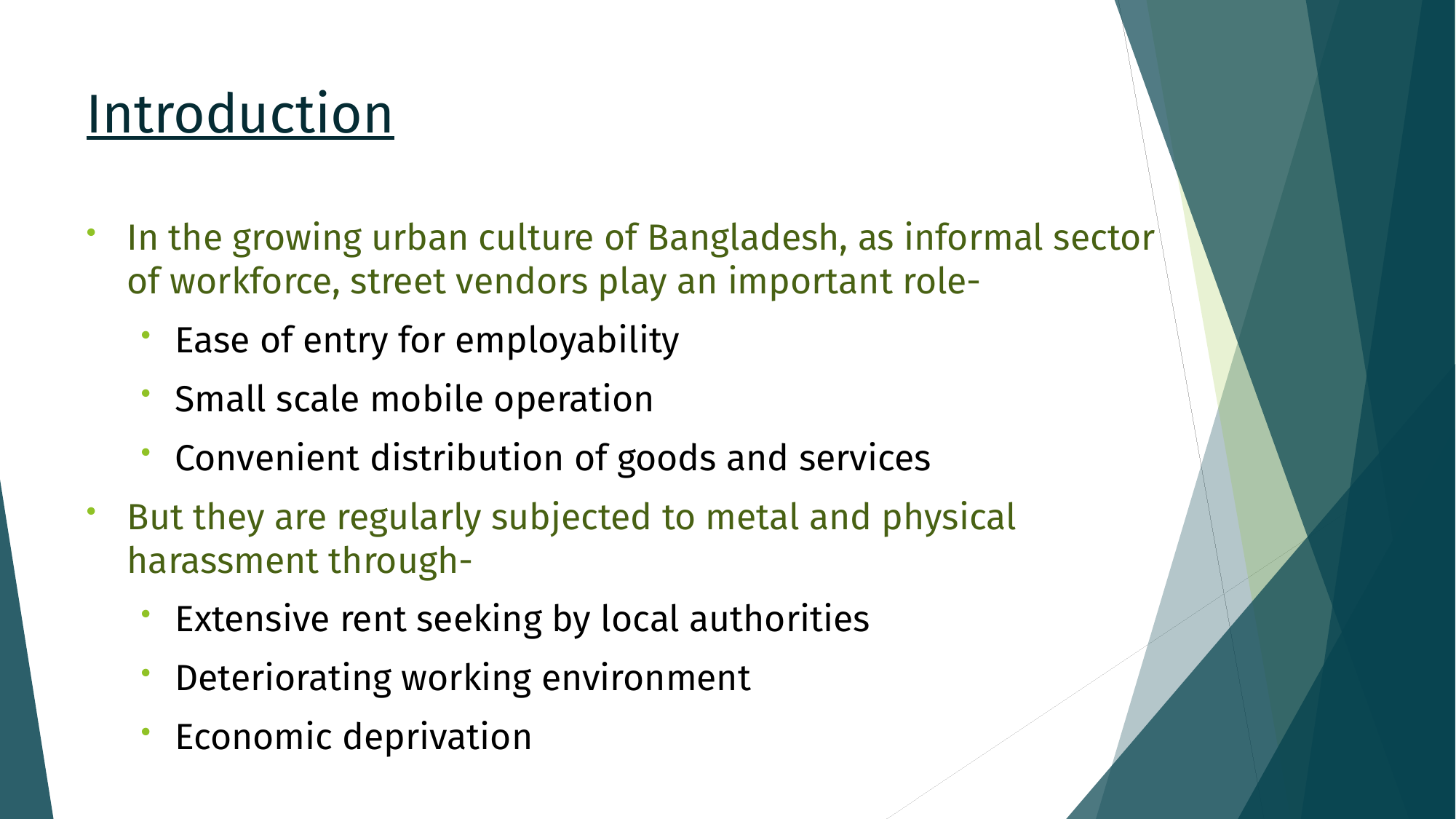

# Introduction
In the growing urban culture of Bangladesh, as informal sector of workforce, street vendors play an important role-
Ease of entry for employability
Small scale mobile operation
Convenient distribution of goods and services
But they are regularly subjected to metal and physical harassment through-
Extensive rent seeking by local authorities
Deteriorating working environment
Economic deprivation